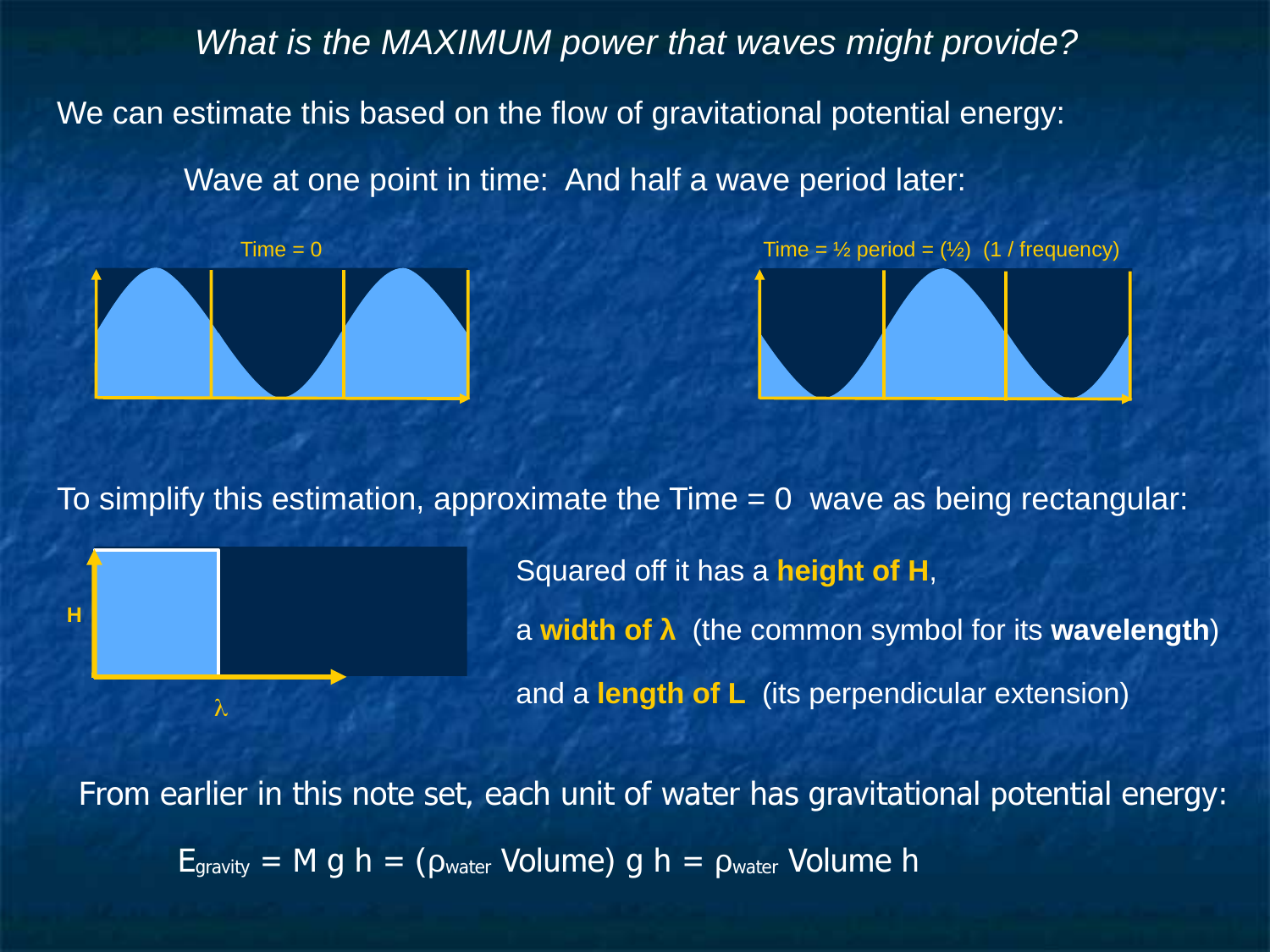

# What is the MAXIMUM power that waves might provide?
We can estimate this based on the flow of gravitational potential energy:

	Wave at one point in time:	And half a wave period later:
Time = 0

Time = ½ period = (½)  (1 / frequency)

To simplify this estimation, approximate the Time = 0  wave as being rectangular:
Squared off it has a height of H,

a width of λ  (the common symbol for its wavelength)

and a length of L  (its perpendicular extension)

H

l
From earlier in this note set, each unit of water has gravitational potential energy:

 Egravity = M g h = (ρwater Volume) g h = ρwater Volume h